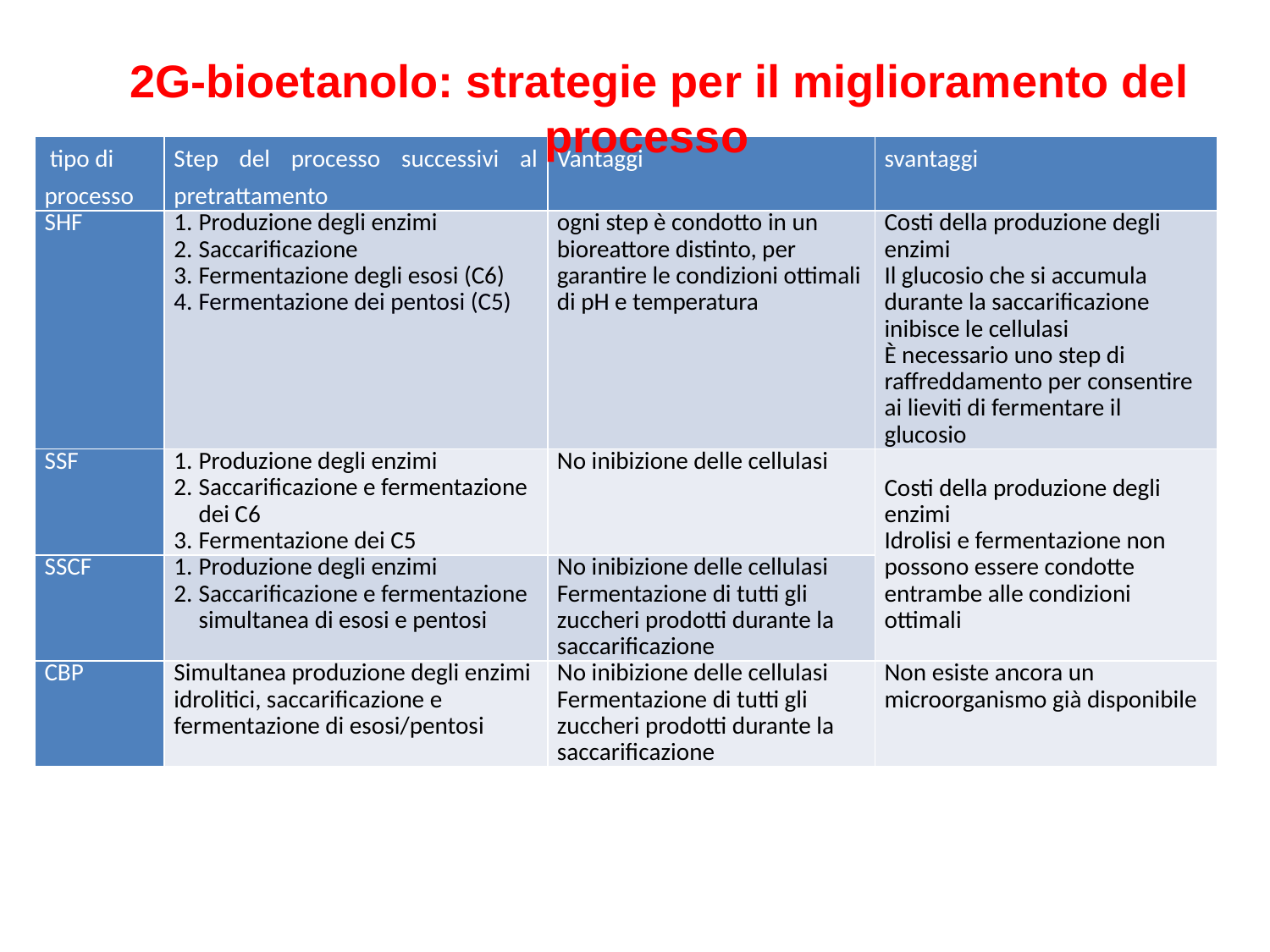

2G-bioetanolo: strategie per il miglioramento del processo
| tipo di processo | Step del processo successivi al pretrattamento | Vantaggi | svantaggi |
| --- | --- | --- | --- |
| SHF | Produzione degli enzimi Saccarificazione Fermentazione degli esosi (C6) Fermentazione dei pentosi (C5) | ogni step è condotto in un bioreattore distinto, per garantire le condizioni ottimali di pH e temperatura | Costi della produzione degli enzimi Il glucosio che si accumula durante la saccarificazione inibisce le cellulasi È necessario uno step di raffreddamento per consentire ai lieviti di fermentare il glucosio |
| SSF | Produzione degli enzimi Saccarificazione e fermentazione dei C6 Fermentazione dei C5 | No inibizione delle cellulasi | Costi della produzione degli enzimi Idrolisi e fermentazione non possono essere condotte entrambe alle condizioni ottimali |
| SSCF | Produzione degli enzimi Saccarificazione e fermentazione simultanea di esosi e pentosi | No inibizione delle cellulasi Fermentazione di tutti gli zuccheri prodotti durante la saccarificazione |  |
| CBP | Simultanea produzione degli enzimi idrolitici, saccarificazione e fermentazione di esosi/pentosi | No inibizione delle cellulasi Fermentazione di tutti gli zuccheri prodotti durante la saccarificazione | Non esiste ancora un microorganismo già disponibile |